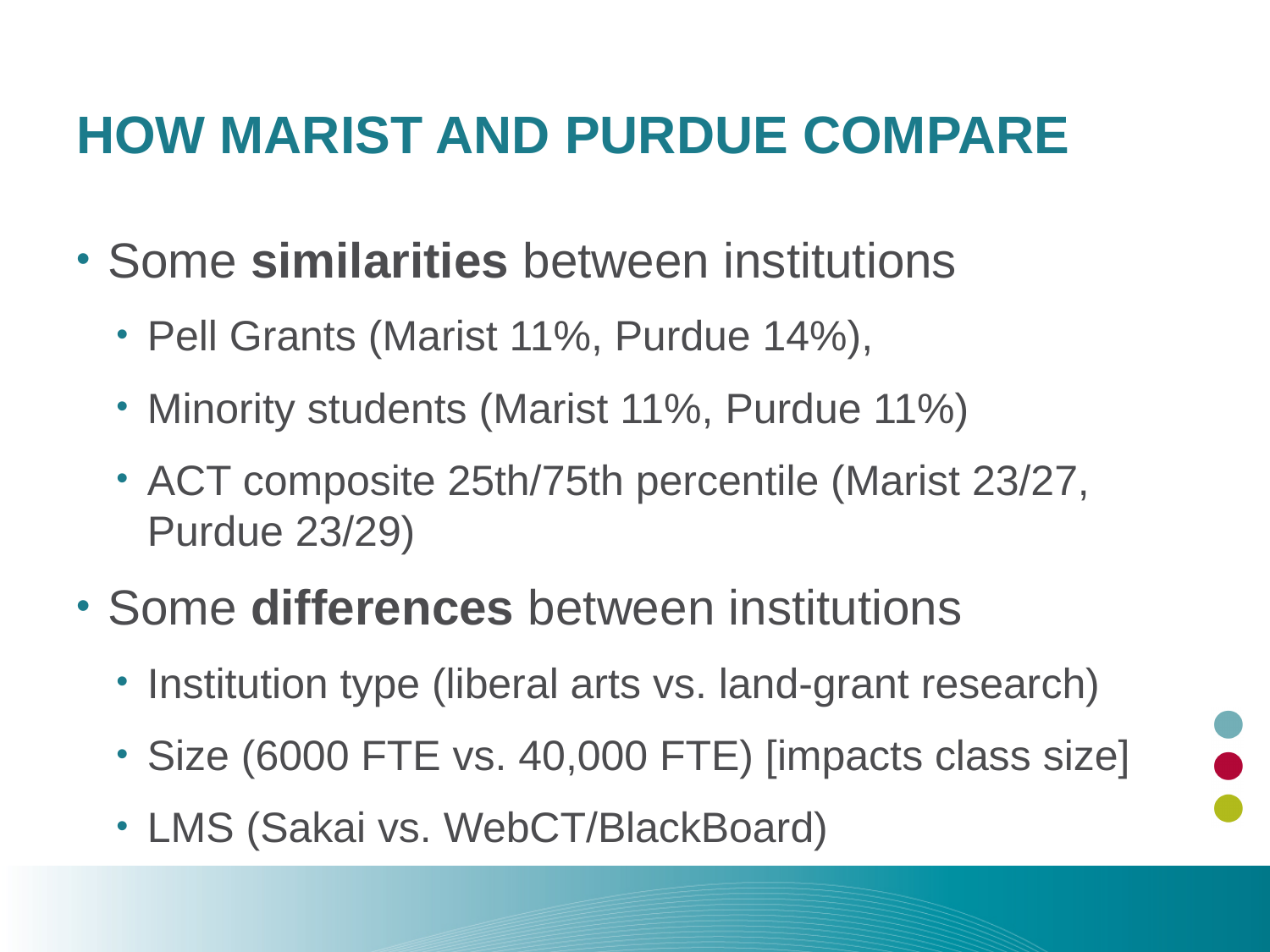

# How Marist and Purdue compare
Some similarities between institutions
Pell Grants (Marist 11%, Purdue 14%),
Minority students (Marist 11%, Purdue 11%)
ACT composite 25th/75th percentile (Marist 23/27, Purdue 23/29)
Some differences between institutions
Institution type (liberal arts vs. land-grant research)
Size (6000 FTE vs. 40,000 FTE) [impacts class size]
LMS (Sakai vs. WebCT/BlackBoard)